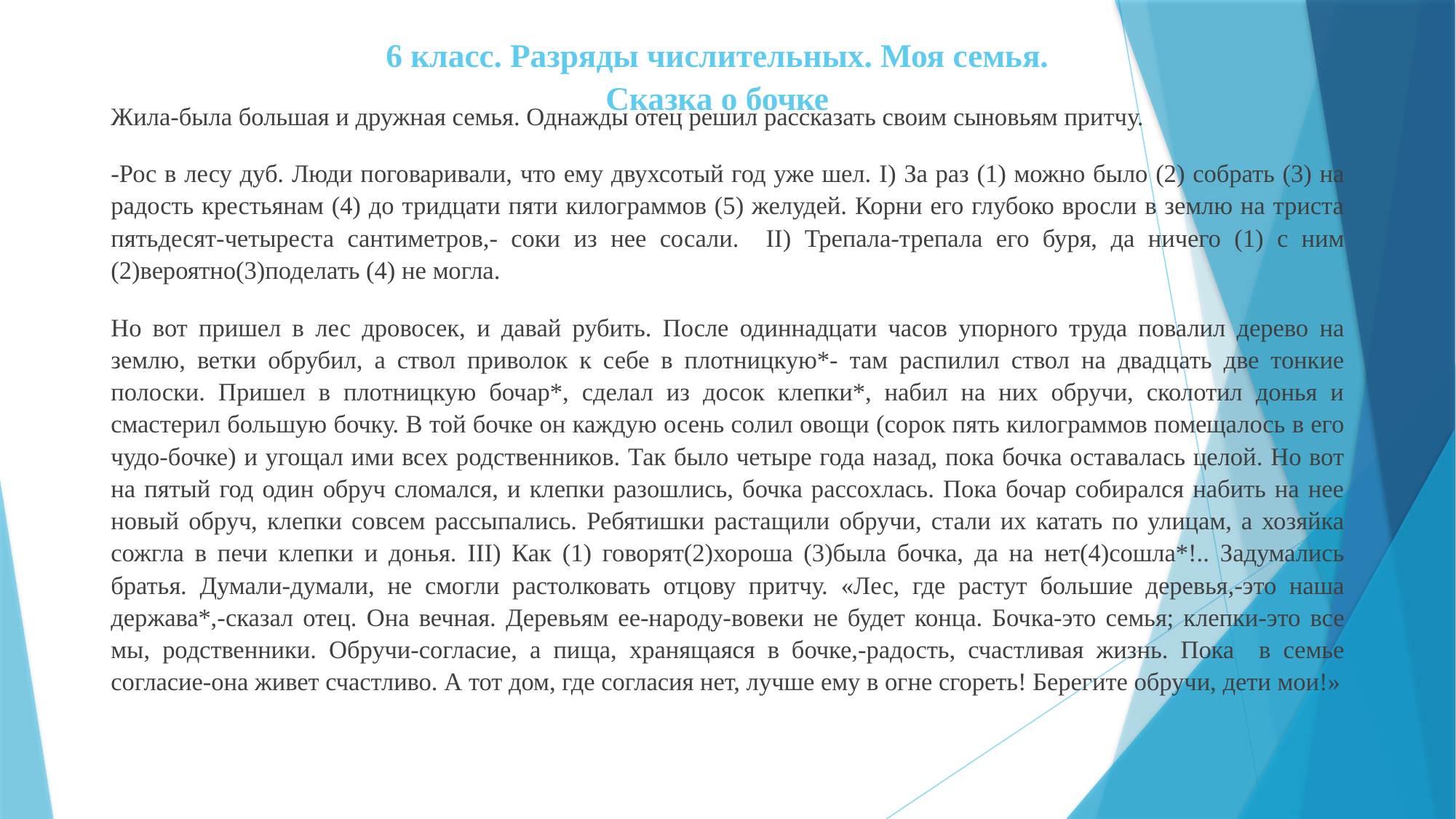

# 6 класс. Разряды числительных. Моя семья. Сказка о бочке
Жила-была большая и дружная семья. Однажды отец решил рассказать своим сыновьям притчу.
-Рос в лесу дуб. Люди поговаривали, что ему двухсотый год уже шел. I) За раз (1) можно было (2) собрать (3) на радость крестьянам (4) до тридцати пяти килограммов (5) желудей. Корни его глубоко вросли в землю на триста пятьдесят-четыреста сантиметров,- соки из нее сосали.  II) Трепала-трепала его буря, да ничего (1) с ним (2)вероятно(3)поделать (4) не могла.
Но вот пришел в лес дровосек, и давай рубить. После одиннадцати часов упорного труда повалил дерево на землю, ветки обрубил, а ствол приволок к себе в плотницкую*- там распилил ствол на двадцать две тонкие полоски. Пришел в плотницкую бочар*, сделал из досок клепки*, набил на них обручи, сколотил донья и смастерил большую бочку. В той бочке он каждую осень солил овощи (сорок пять килограммов помещалось в его чудо-бочке) и угощал ими всех родственников. Так было четыре года назад, пока бочка оставалась целой. Но вот на пятый год один обруч сломался, и клепки разошлись, бочка рассохлась. Пока бочар собирался набить на нее новый обруч, клепки совсем рассыпались. Ребятишки растащили обручи, стали их катать по улицам, а хозяйка сожгла в печи клепки и донья. III) Как (1) говорят(2)хороша (3)была бочка, да на нет(4)сошла*!.. Задумались братья. Думали-думали, не смогли растолковать отцову притчу. «Лес, где растут большие деревья,-это наша держава*,-сказал отец. Она вечная. Деревьям ее-народу-вовеки не будет конца. Бочка-это семья; клепки-это все мы, родственники. Обручи-согласие, а пища, хранящаяся в бочке,-радость, счастливая жизнь. Пока  в семье согласие-она живет счастливо. А тот дом, где согласия нет, лучше ему в огне сгореть! Берегите обручи, дети мои!»